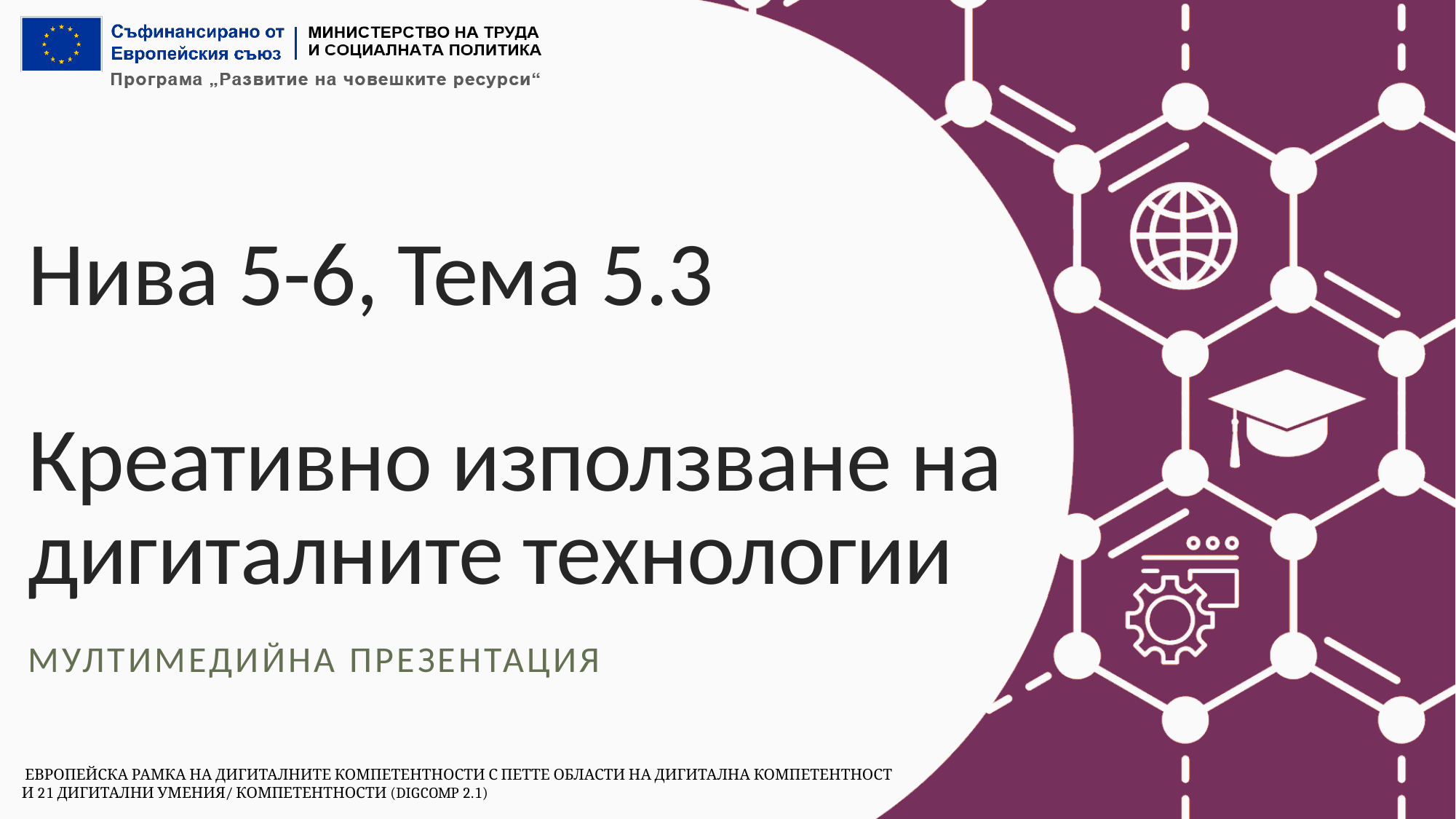

# Нива 5-6, Тема 5.3 Креативно използване на дигиталните технологии
МУЛТИМЕДИЙНА ПРЕЗЕНТАЦИЯ
 Европейска Рамка на дигиталните компетентности с петте области на дигитална компетентност
и 21 дигитални умения/ компетентности (DigComp 2.1)